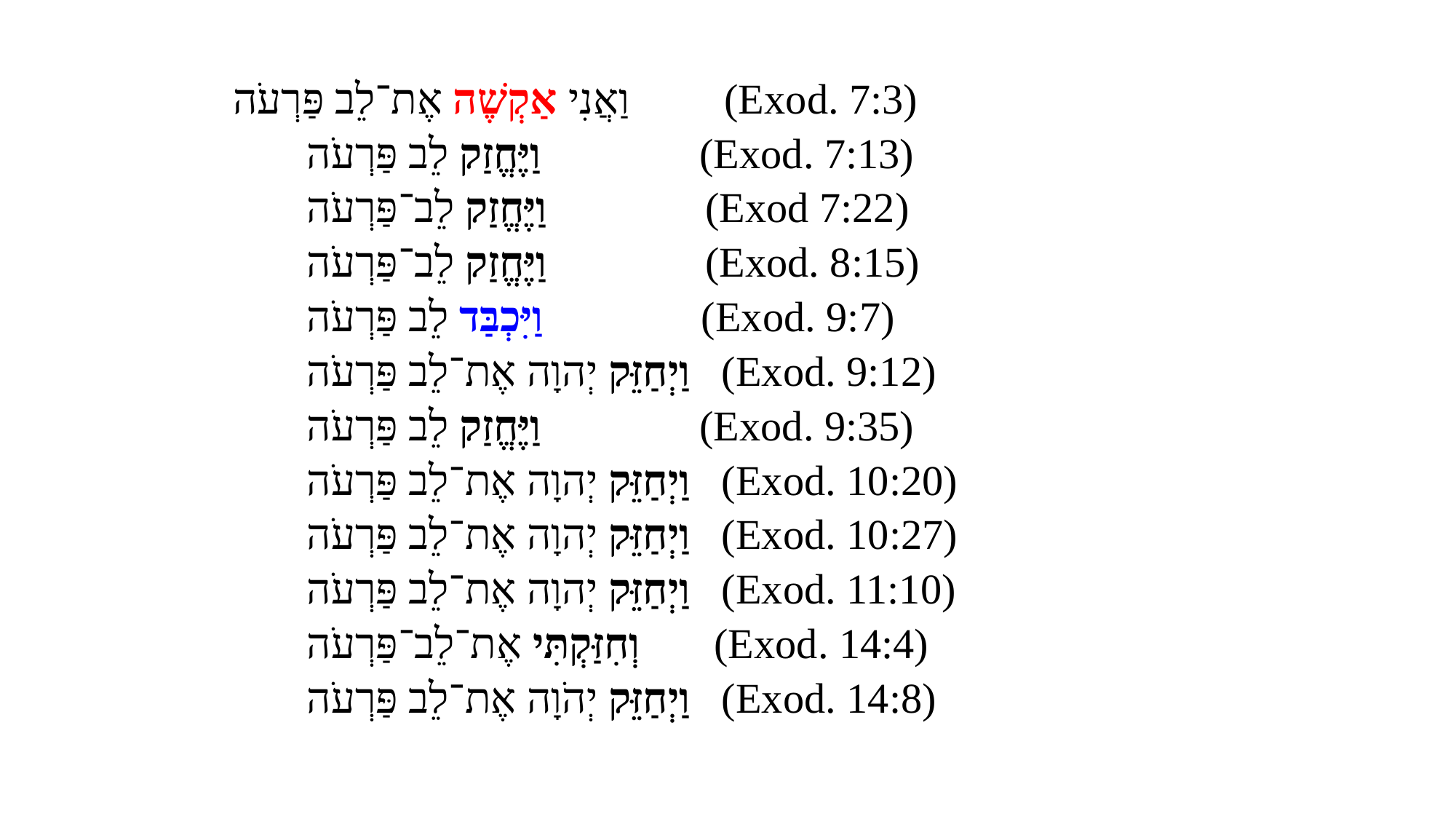

וַאֲנִי אַקְשֶׁה אֶת־לֵב פַּרְעֹה         (Exod. 7:3)
       וַיֶּחֱזַק לֵב פַּרְעֹה               (Exod. 7:13)
       וַיֶּחֱזַק לֵב־פַּרְעֹה               (Exod 7:22)
       וַיֶּחֱזַק לֵב־פַּרְעֹה               (Exod. 8:15)
       וַיִּכְבַּד לֵב פַּרְעֹה               (Exod. 9:7)
       וַיְחַזֵּק יְהוָה אֶת־לֵב פַּרְעֹה   (Exod. 9:12)
       וַיֶּחֱזַק לֵב פַּרְעֹה               (Exod. 9:35)
       וַיְחַזֵּק יְהוָה אֶת־לֵב פַּרְעֹה   (Exod. 10:20)
       וַיְחַזֵּק יְהוָה אֶת־לֵב פַּרְעֹה   (Exod. 10:27)
       וַיְחַזֵּק יְהוָה אֶת־לֵב פַּרְעֹה   (Exod. 11:10)
       וְחִזַּקְתִּי אֶת־לֵב־פַּרְעֹה       (Exod. 14:4)
       וַיְחַזֵּק יְהֹוָה אֶת־לֵב פַּרְעֹה   (Exod. 14:8)